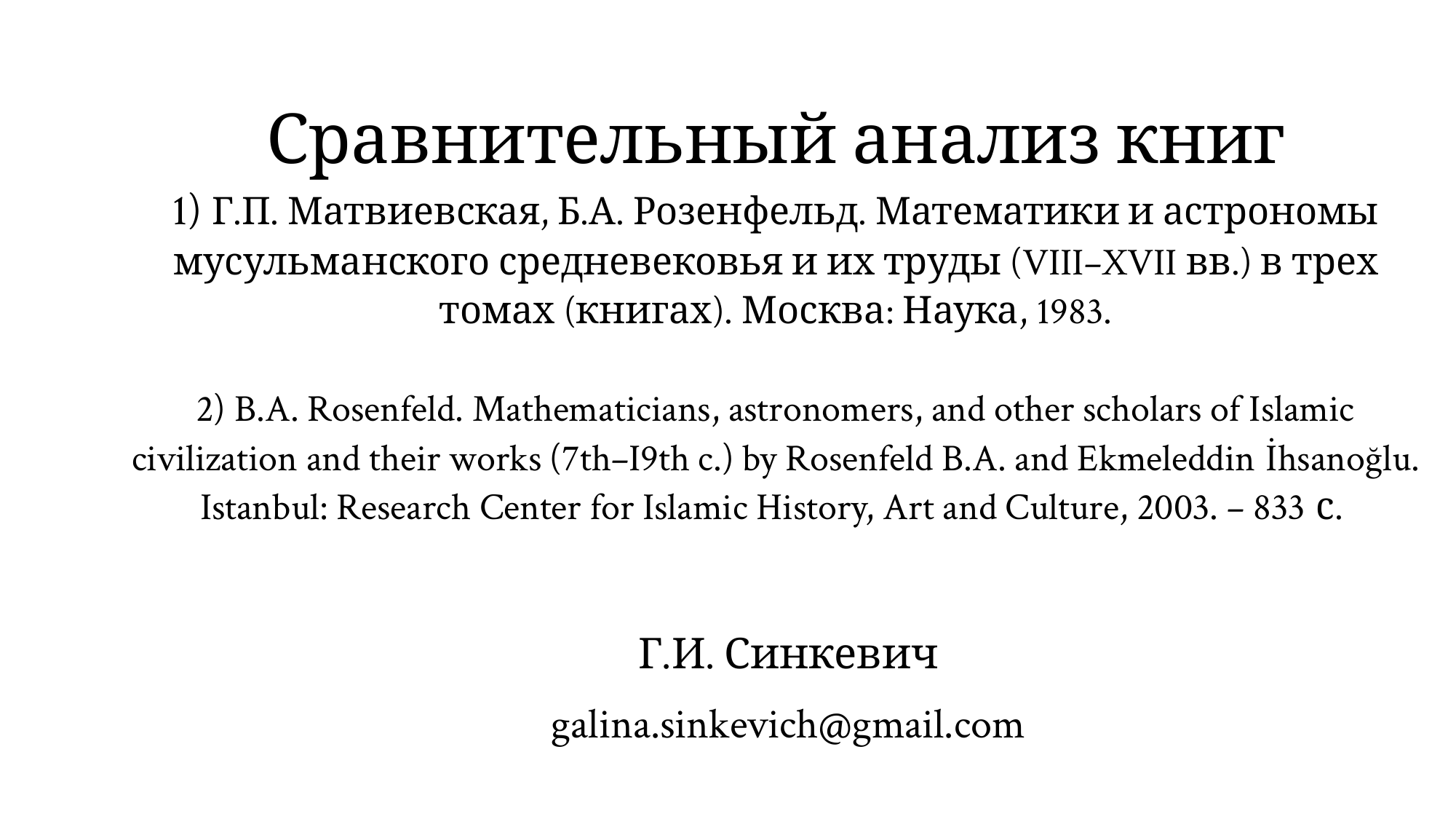

# Сравнительный анализ книг 1) Г.П. Матвиевская, Б.А. Розенфельд. Математики и астрономы мусульманского средневековья и их труды (VIII‒XVII вв.) в трех томах (книгах). Москва: Наука, 1983. 2) B.A. Rosenfeld. Mathematicians, astronomers, and other scholars of Islamic civilization and their works (7th‒I9th c.) by Rosenfeld B.A. and Ekmeleddin İhsanoğlu. Istanbul: Research Center for Islamic History, Art and Culture, 2003. ‒ 833 с.
Г.И. Синкевич
galina.sinkevich@gmail.com